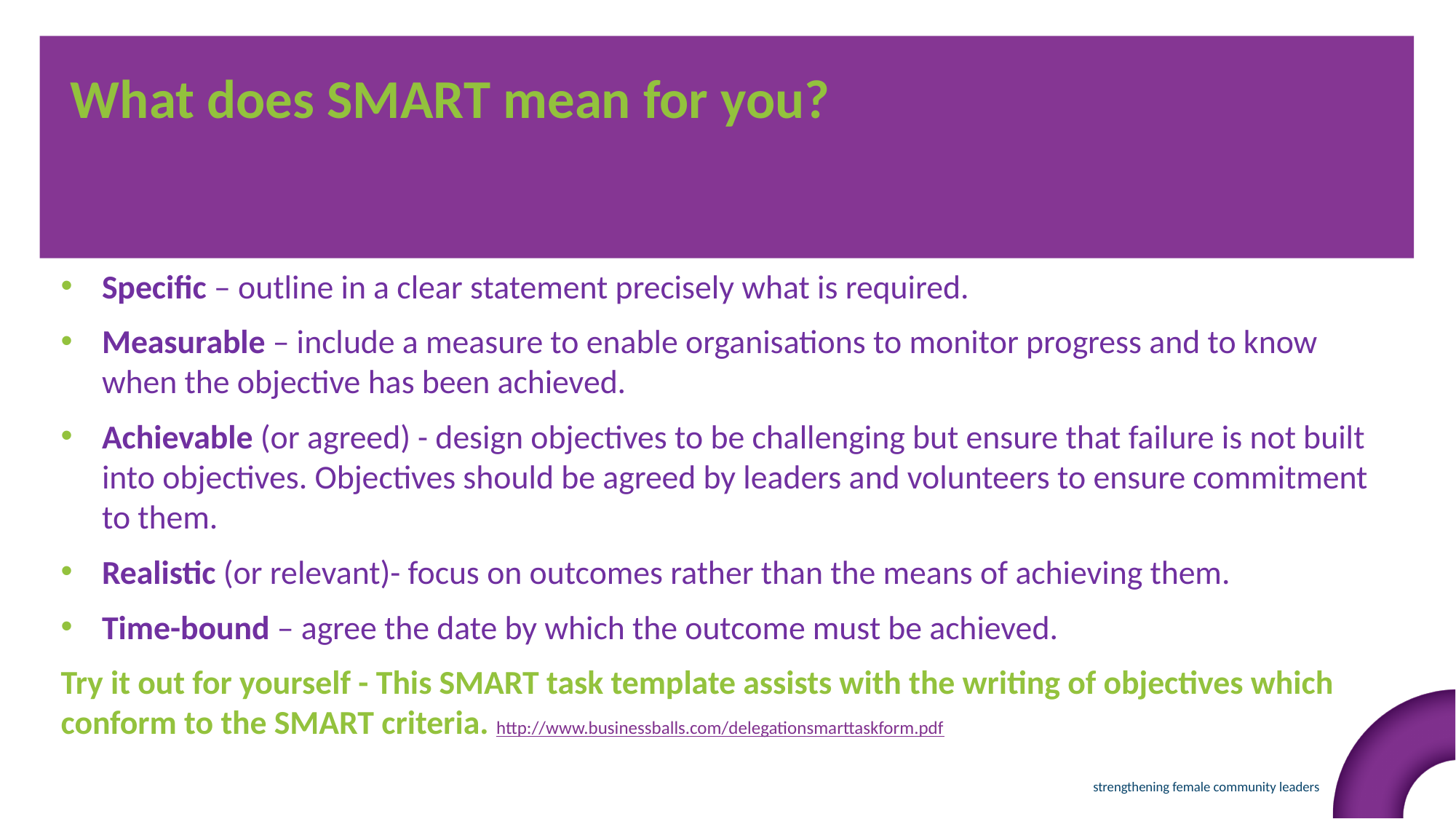

What does SMART mean for you?
Specific – outline in a clear statement precisely what is required.
Measurable – include a measure to enable organisations to monitor progress and to know when the objective has been achieved.
Achievable (or agreed) - design objectives to be challenging but ensure that failure is not built into objectives. Objectives should be agreed by leaders and volunteers to ensure commitment to them.
Realistic (or relevant)- focus on outcomes rather than the means of achieving them.
Time-bound – agree the date by which the outcome must be achieved.
Try it out for yourself - This SMART task template assists with the writing of objectives which conform to the SMART criteria. http://www.businessballs.com/delegationsmarttaskform.pdf